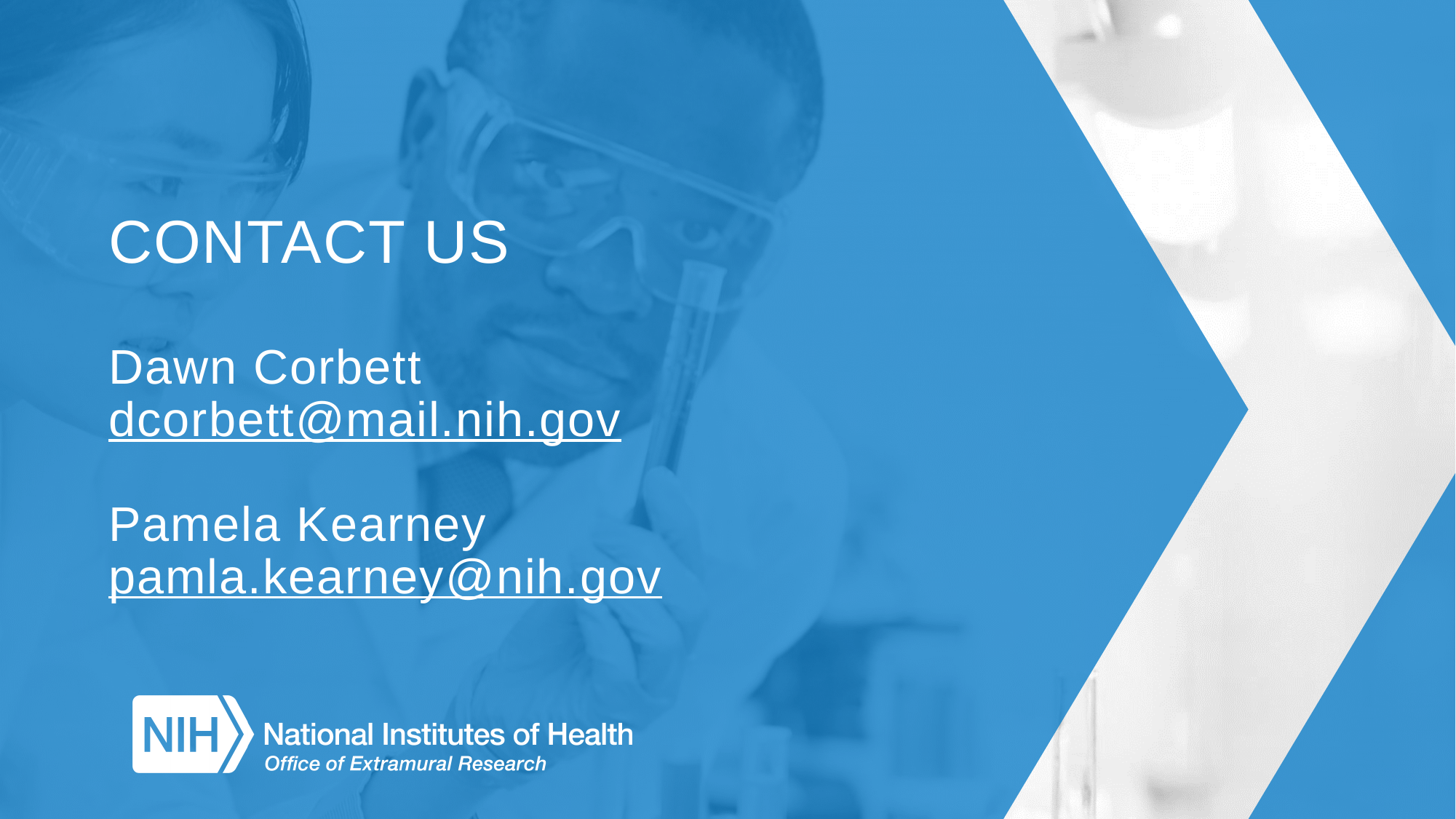

# CONTACT US Dawn Corbett dcorbett@mail.nih.gov Pamela Kearney pamla.kearney@nih.gov